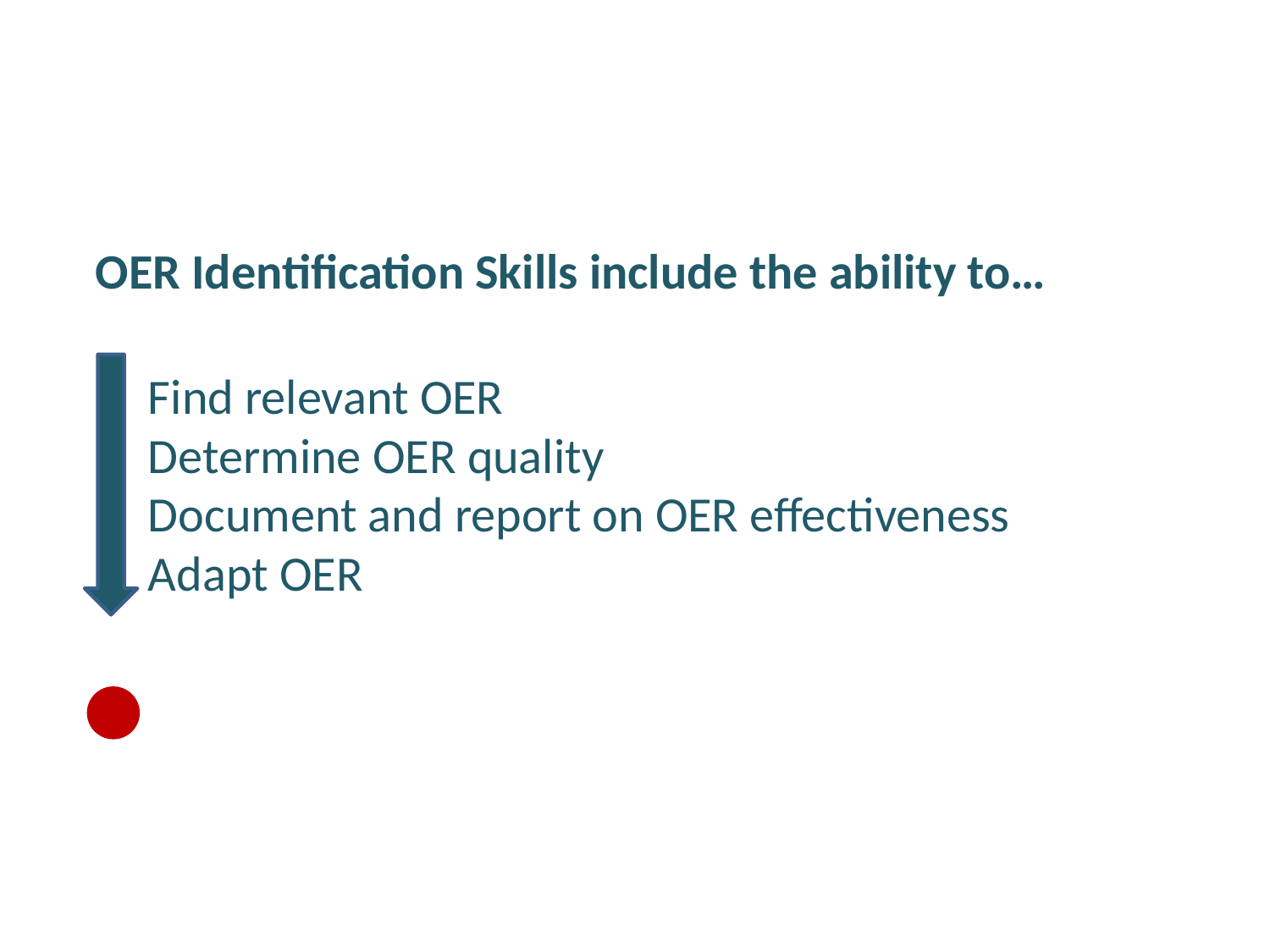

OER Identification Skills include the ability to…
Find relevant OER
Determine OER quality
Document and report on OER effectiveness
Adapt OER